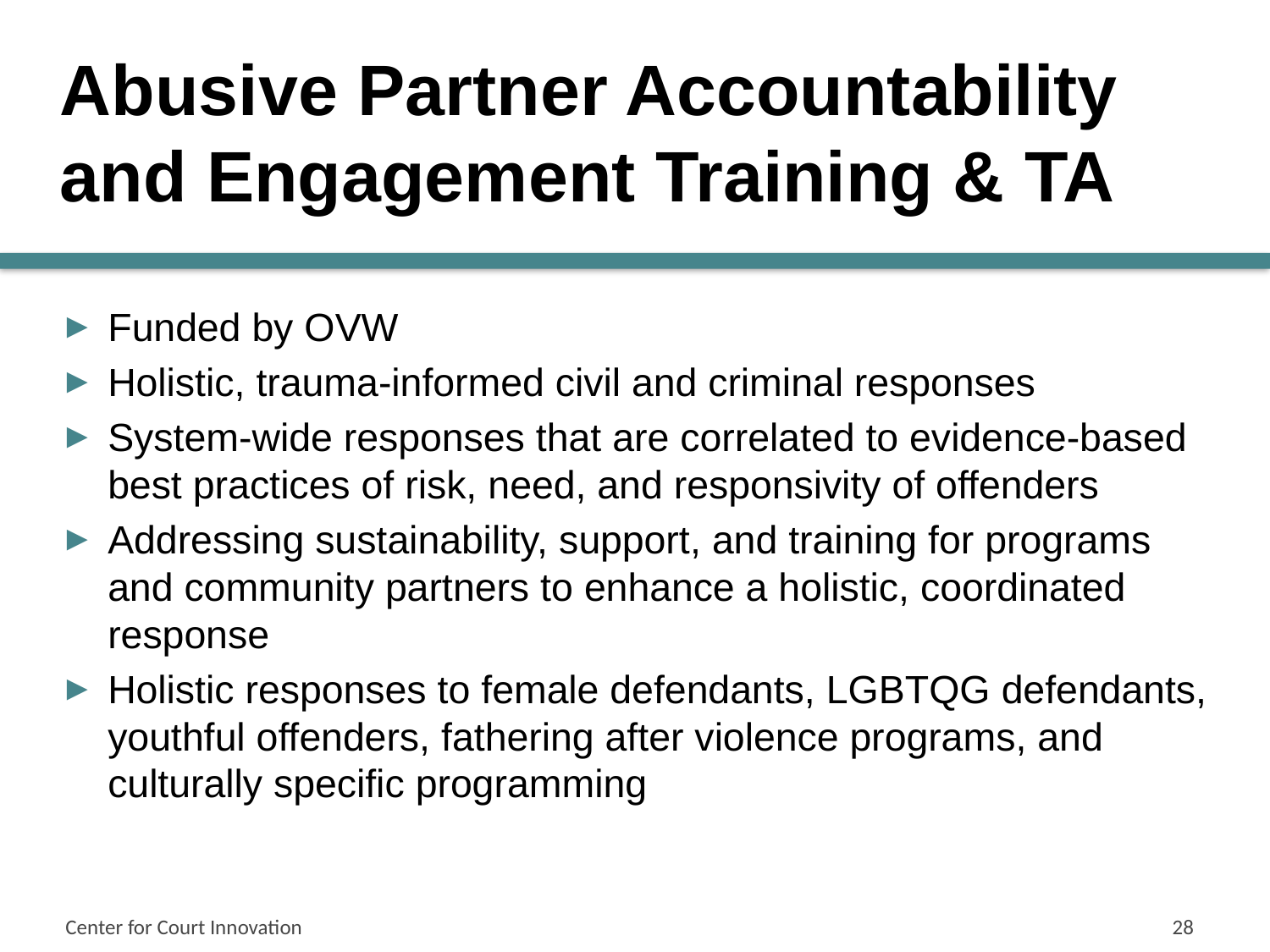

# Abusive Partner Accountability and Engagement Training & TA
Funded by OVW
Holistic, trauma-informed civil and criminal responses
System-wide responses that are correlated to evidence-based best practices of risk, need, and responsivity of offenders
Addressing sustainability, support, and training for programs and community partners to enhance a holistic, coordinated response
Holistic responses to female defendants, LGBTQG defendants, youthful offenders, fathering after violence programs, and culturally specific programming

Center for Court Innovation
28